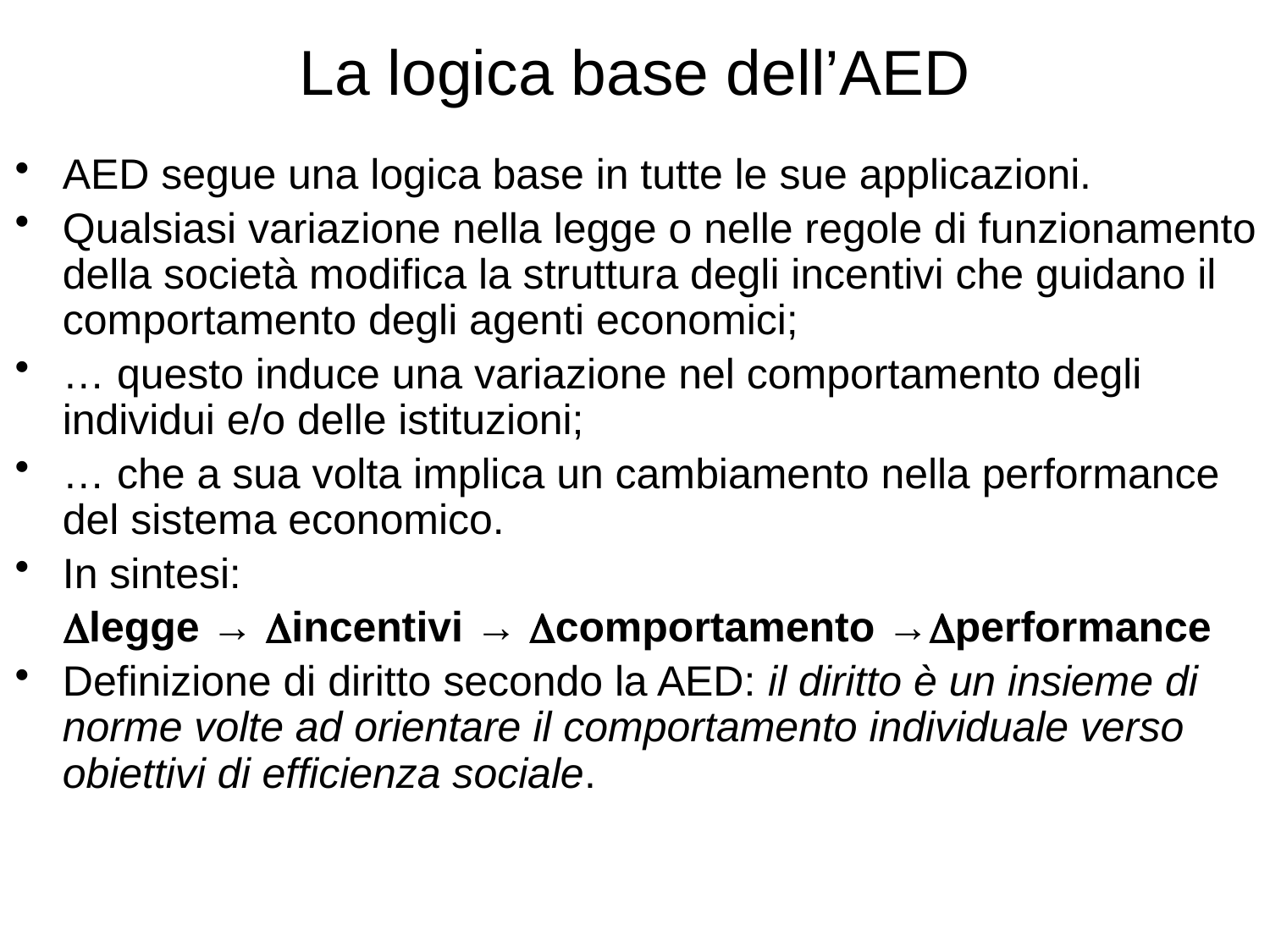

# La logica base dell’AED
AED segue una logica base in tutte le sue applicazioni.
Qualsiasi variazione nella legge o nelle regole di funzionamento della società modifica la struttura degli incentivi che guidano il comportamento degli agenti economici;
… questo induce una variazione nel comportamento degli individui e/o delle istituzioni;
… che a sua volta implica un cambiamento nella performance del sistema economico.
In sintesi:
Δlegge → Δincentivi → Δcomportamento →Δperformance
Definizione di diritto secondo la AED: il diritto è un insieme di norme volte ad orientare il comportamento individuale verso obiettivi di efficienza sociale.